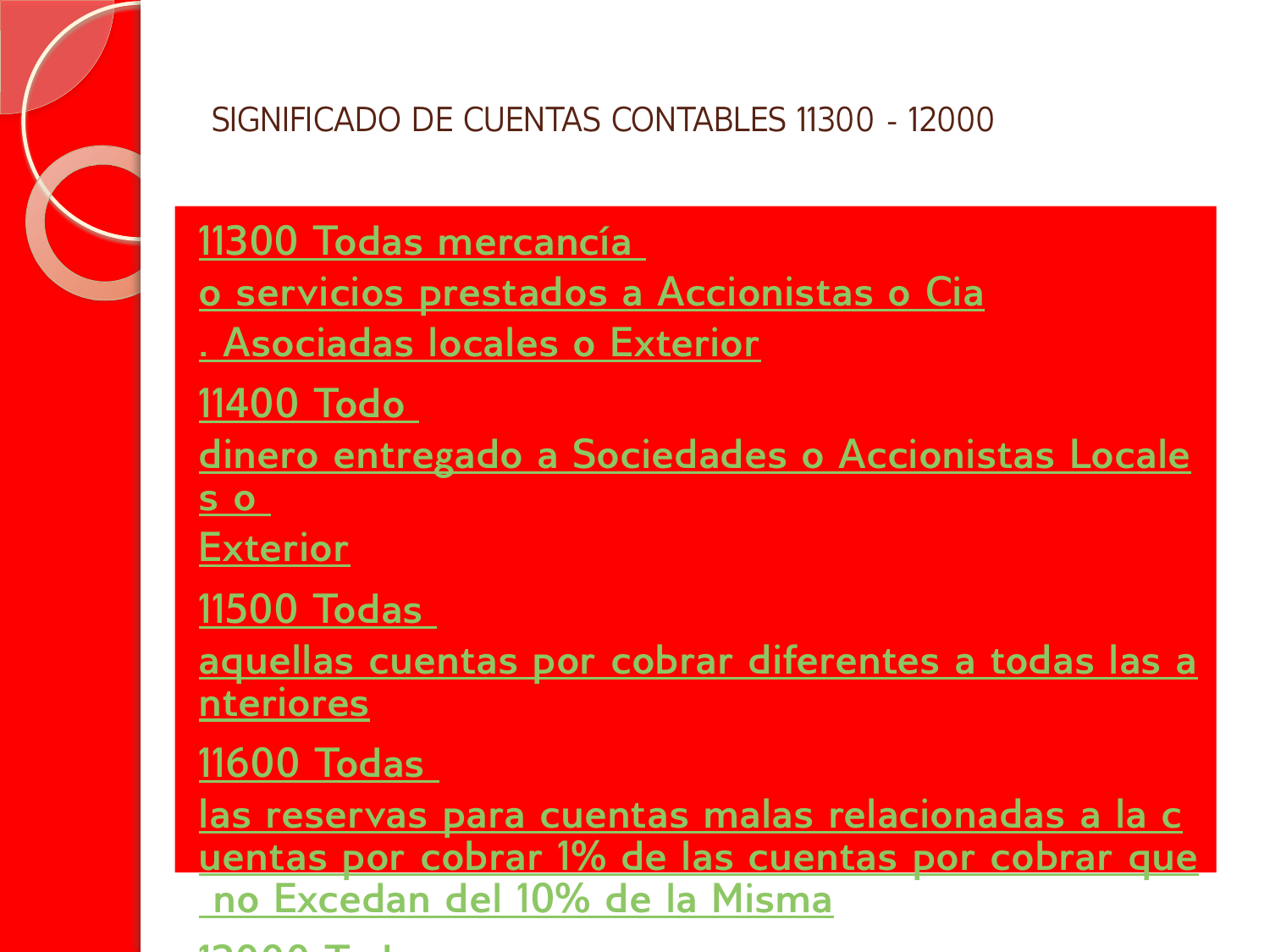

# SIGNIFICADO DE CUENTAS CONTABLES 11300 - 12000
11300 Todas mercancía o servicios prestados a Accionistas o Cia. Asociadas locales o Exterior
11400 Todo dinero entregado a Sociedades o Accionistas Locales o Exterior
11500 Todas aquellas cuentas por cobrar diferentes a todas las anteriores
11600 Todas las reservas para cuentas malas relacionadas a la cuentas por cobrar 1% de las cuentas por cobrar que no Excedan del 10% de la Misma
12000 Todos los productos que van a ser almacenado para Consumo o Venta por Plantas